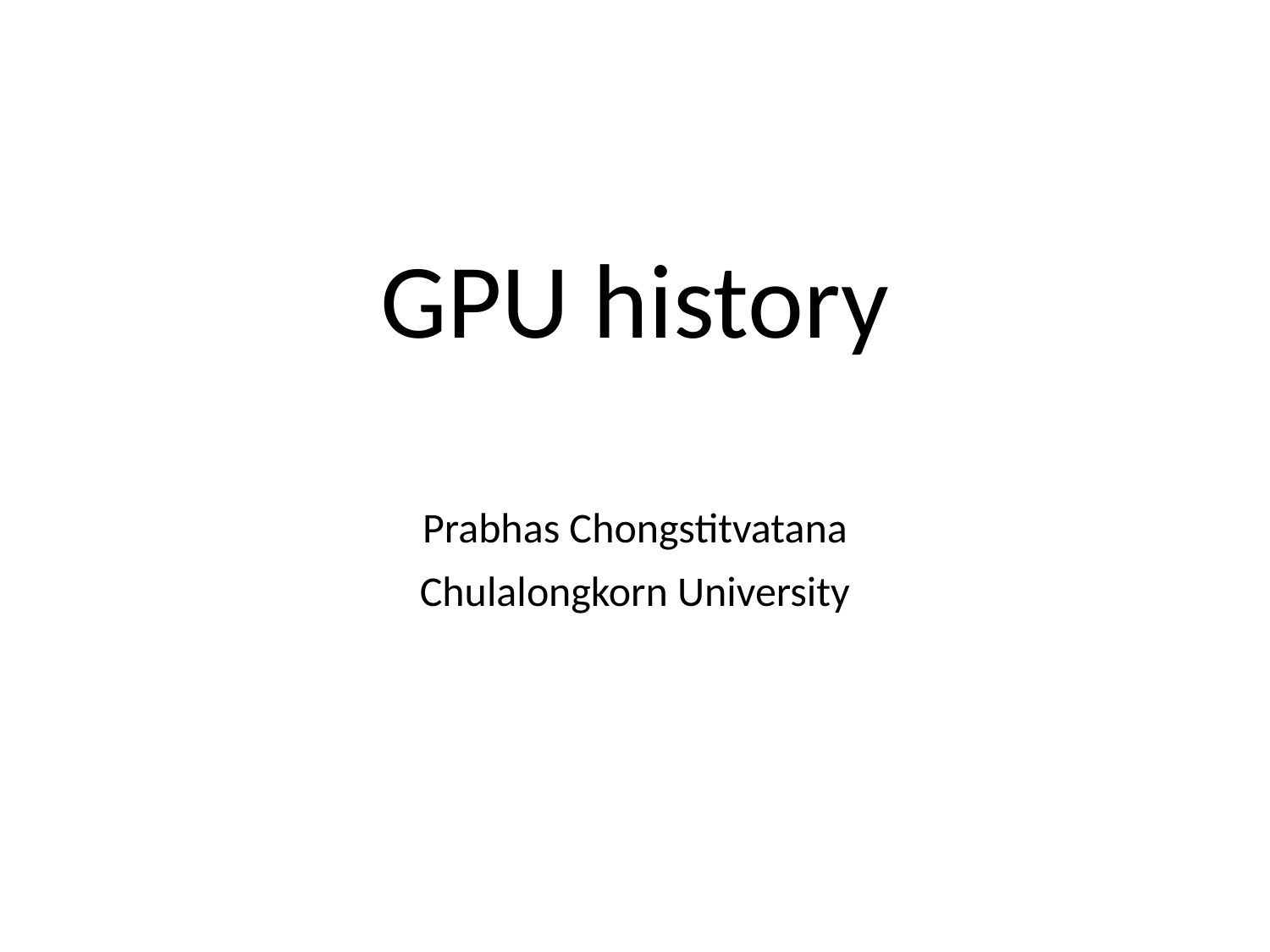

# GPU history
Prabhas Chongstitvatana
Chulalongkorn University